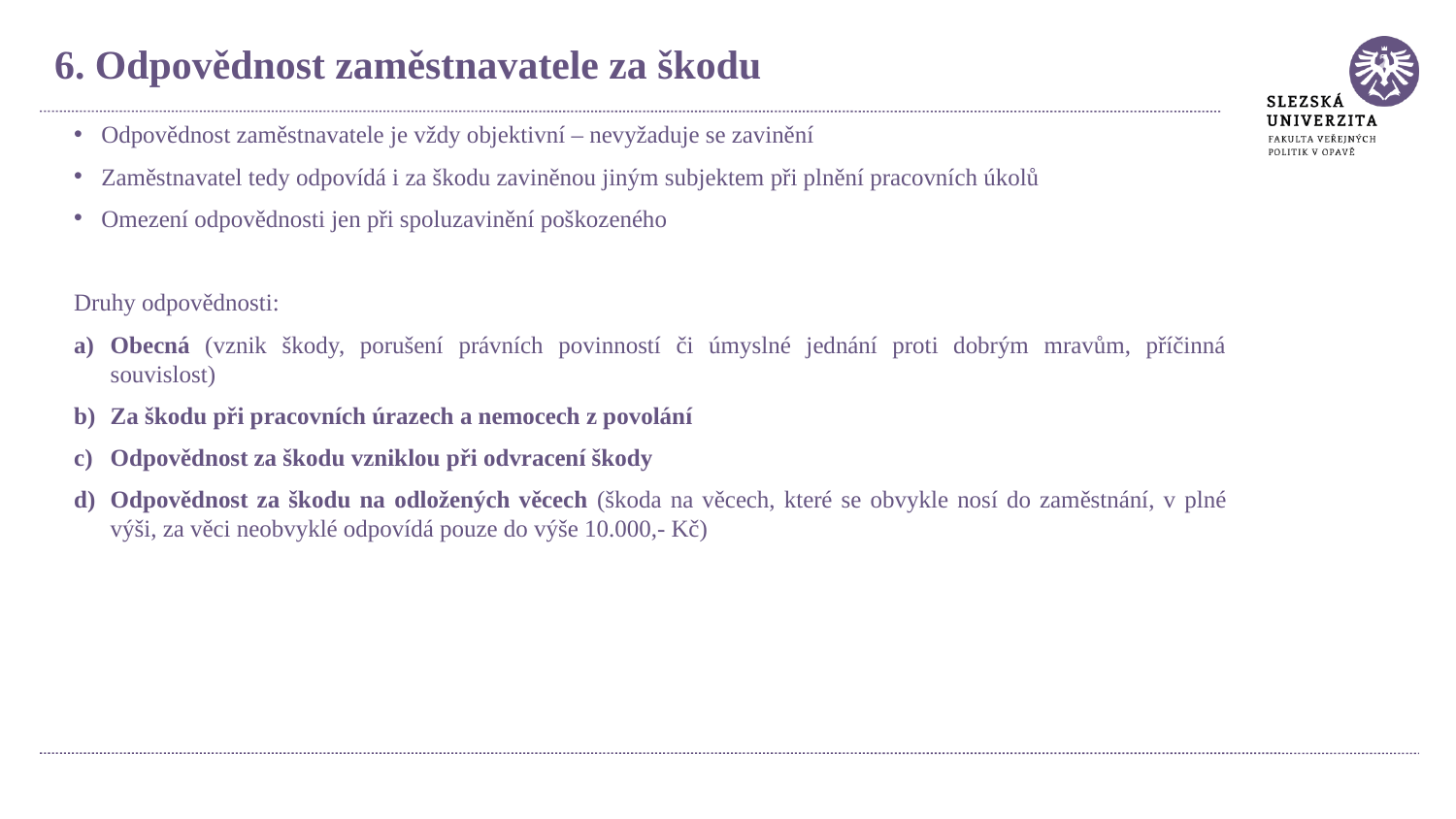

6. Odpovědnost zaměstnavatele za škodu
Odpovědnost zaměstnavatele je vždy objektivní – nevyžaduje se zavinění
Zaměstnavatel tedy odpovídá i za škodu zaviněnou jiným subjektem při plnění pracovních úkolů
Omezení odpovědnosti jen při spoluzavinění poškozeného

Druhy odpovědnosti:
Obecná (vznik škody, porušení právních povinností či úmyslné jednání proti dobrým mravům, příčinná souvislost)
Za škodu při pracovních úrazech a nemocech z povolání
Odpovědnost za škodu vzniklou při odvracení škody
Odpovědnost za škodu na odložených věcech (škoda na věcech, které se obvykle nosí do zaměstnání, v plné výši, za věci neobvyklé odpovídá pouze do výše 10.000,- Kč)